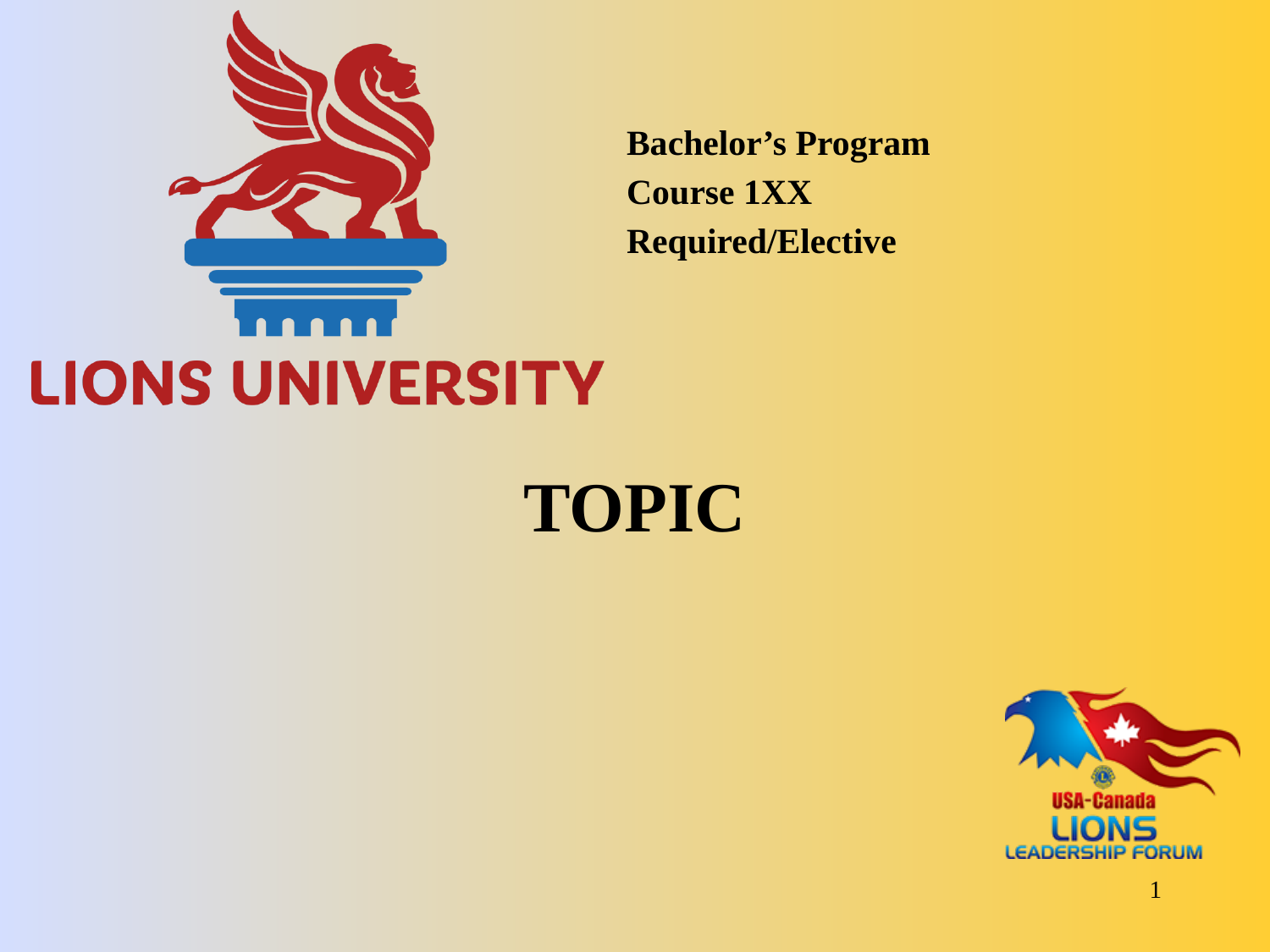

Bachelor’s Program
Course 1XX
Required/Elective
# TOPIC

1